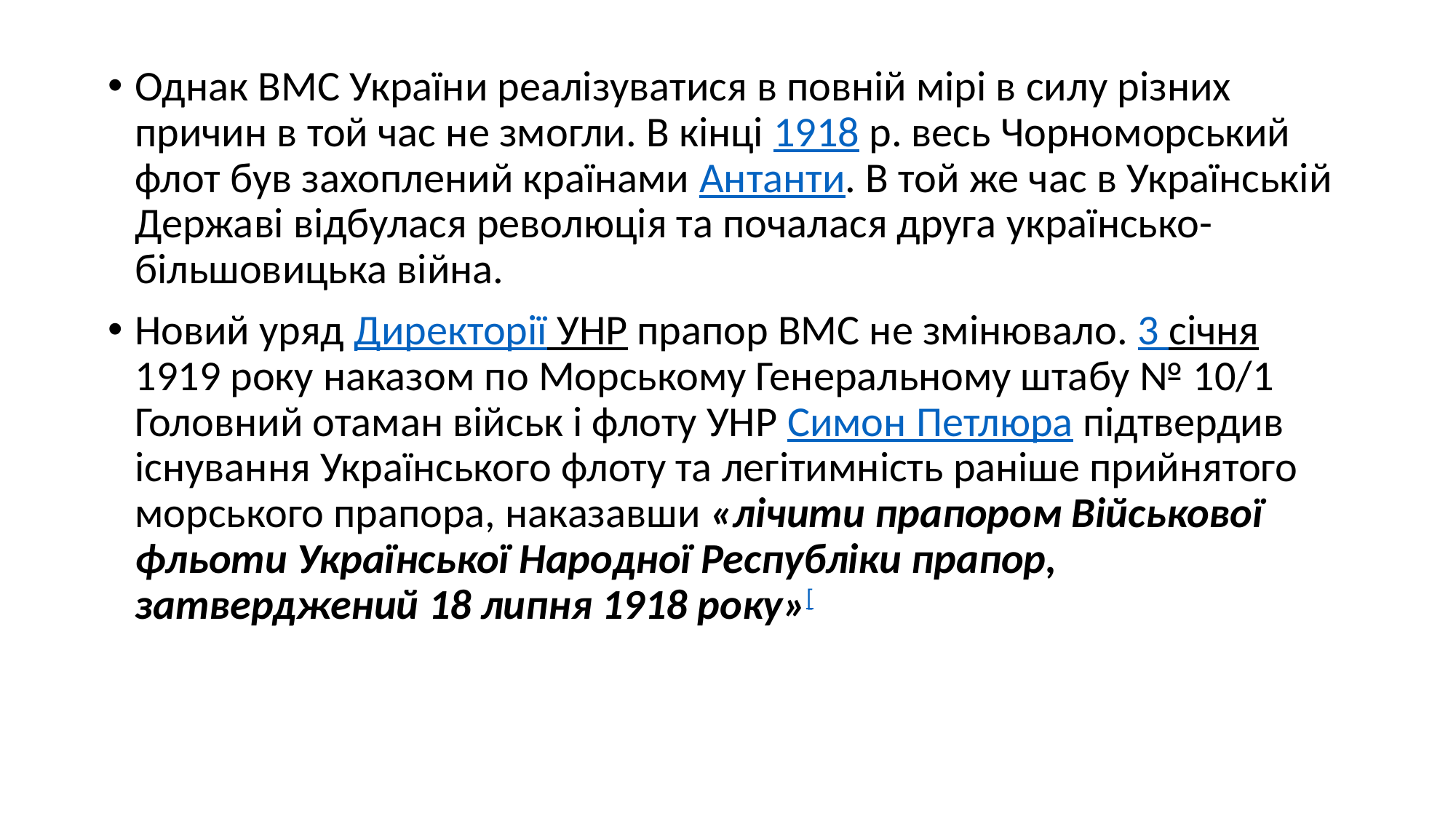

Однак ВМС України реалізуватися в повній мірі в силу різних причин в той час не змогли. В кінці 1918 р. весь Чорноморський флот був захоплений країнами Антанти. В той же час в Українській Державі відбулася революція та почалася друга українсько-більшовицька війна.
Новий уряд Директорії УНР прапор ВМС не змінювало. 3 січня 1919 року наказом по Морському Генеральному штабу № 10/1 Головний отаман військ і флоту УНР Симон Петлюра підтвердив існування Українського флоту та легітимність раніше прийнятого морського прапора, наказавши «лічити прапором Військової фльоти Української Народної Республіки прапор, затверджений 18 липня 1918 року»[